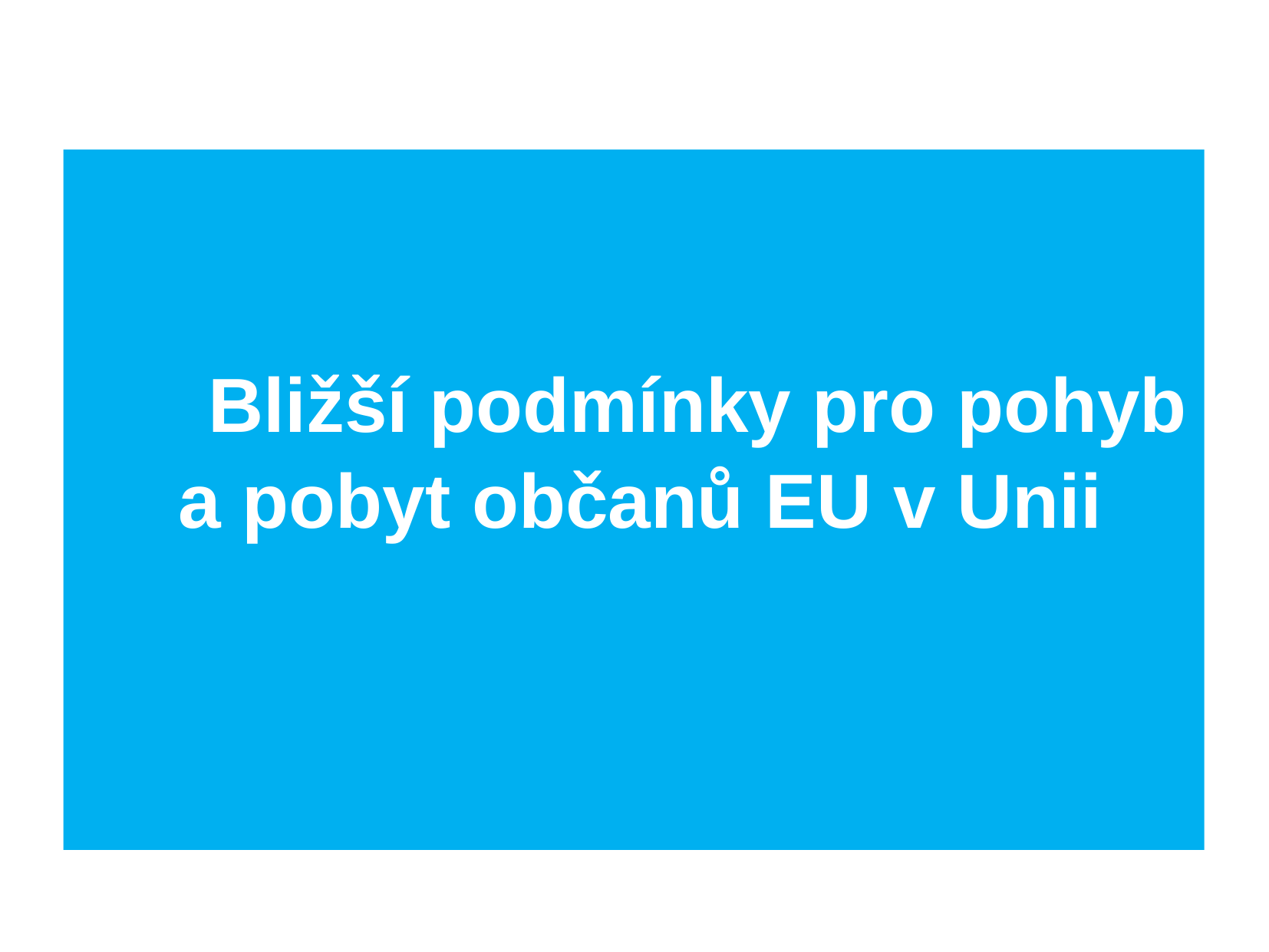

#

	Bližší podmínky pro pohyb a pobyt občanů EU v Unii